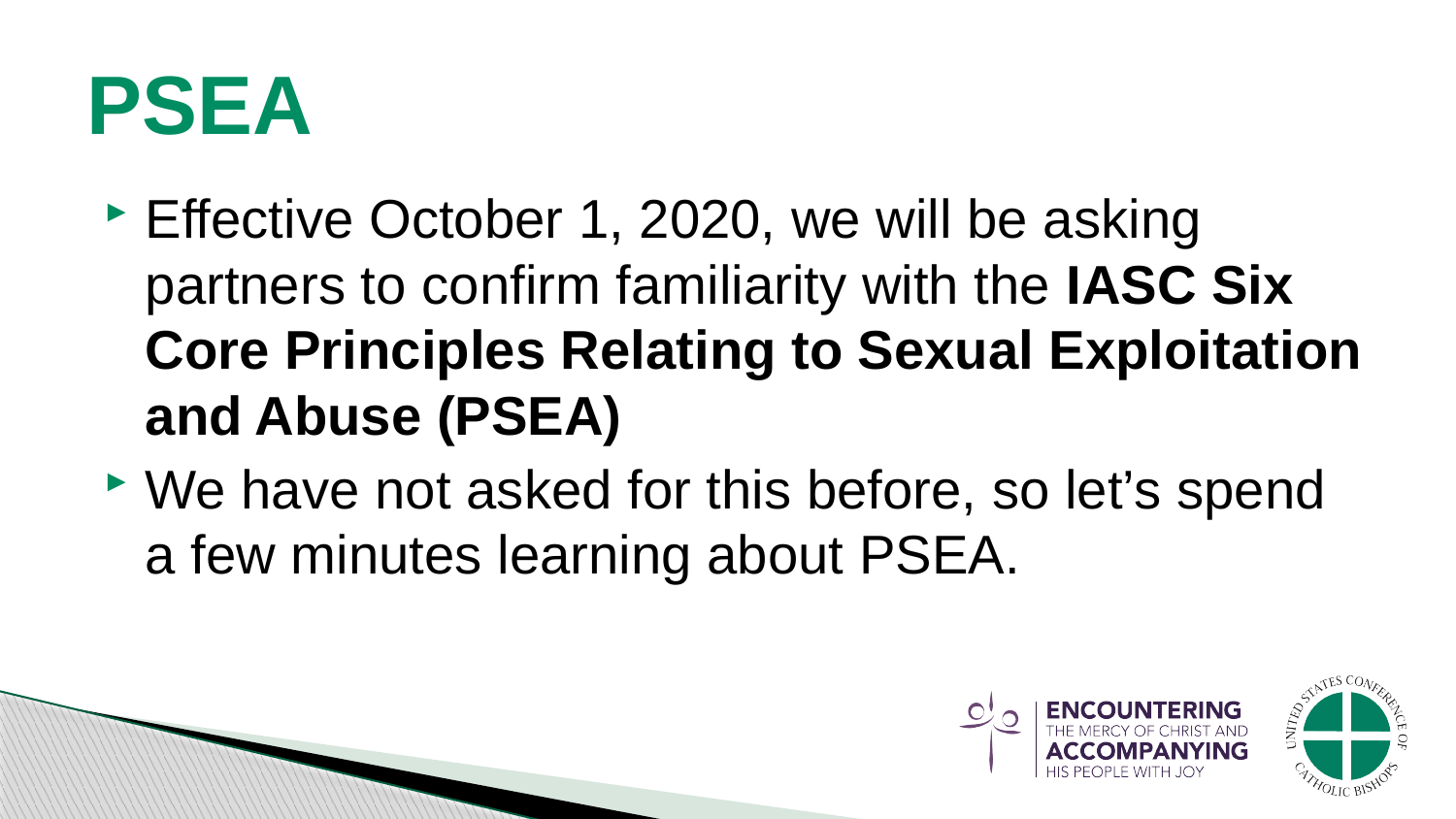

# PSEA
Effective October 1, 2020, we will be asking partners to confirm familiarity with the IASC Six Core Principles Relating to Sexual Exploitation and Abuse (PSEA)
We have not asked for this before, so let’s spend a few minutes learning about PSEA.